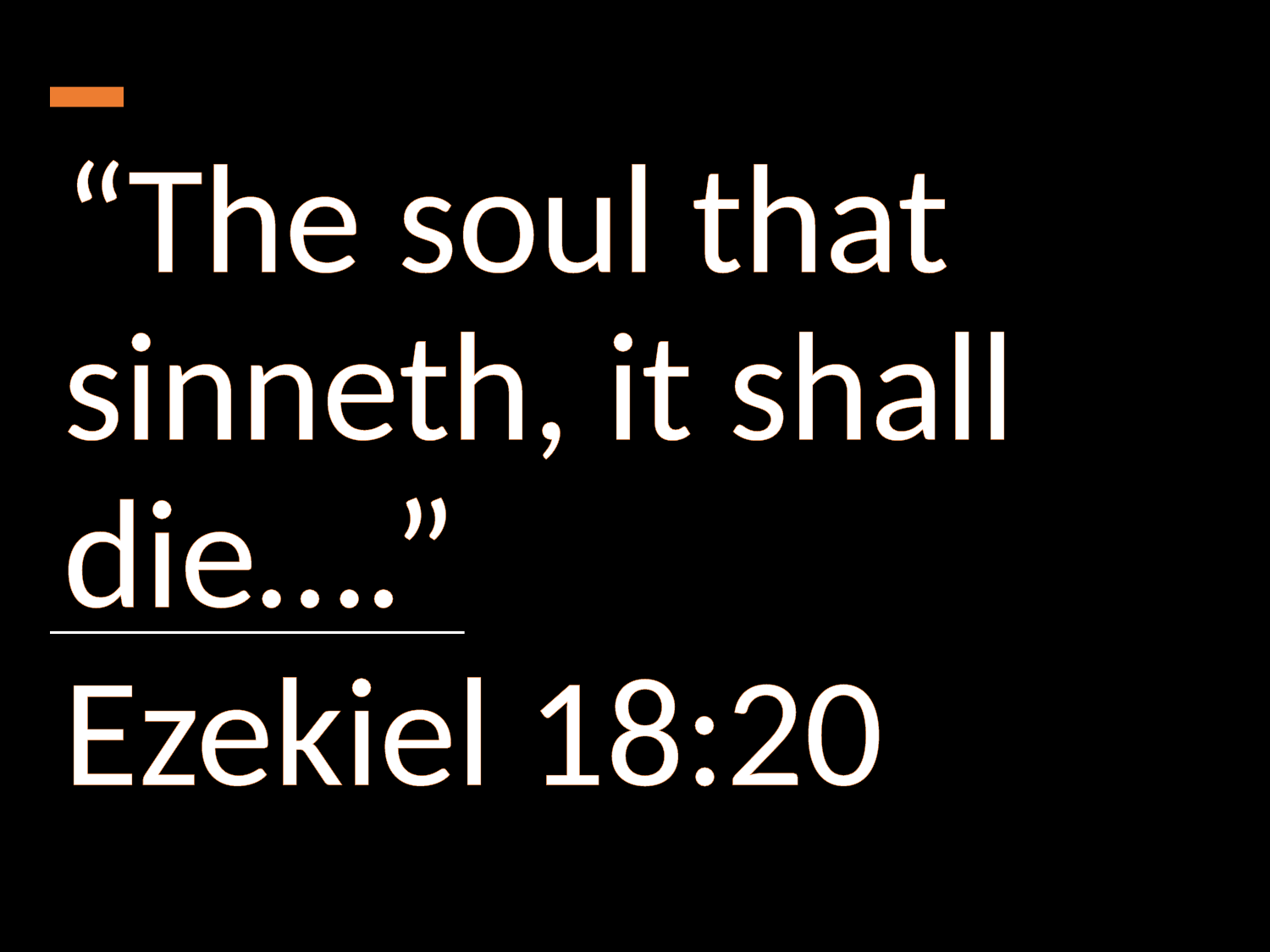

“The soul that sinneth, it shall die….”
Ezekiel 18:20